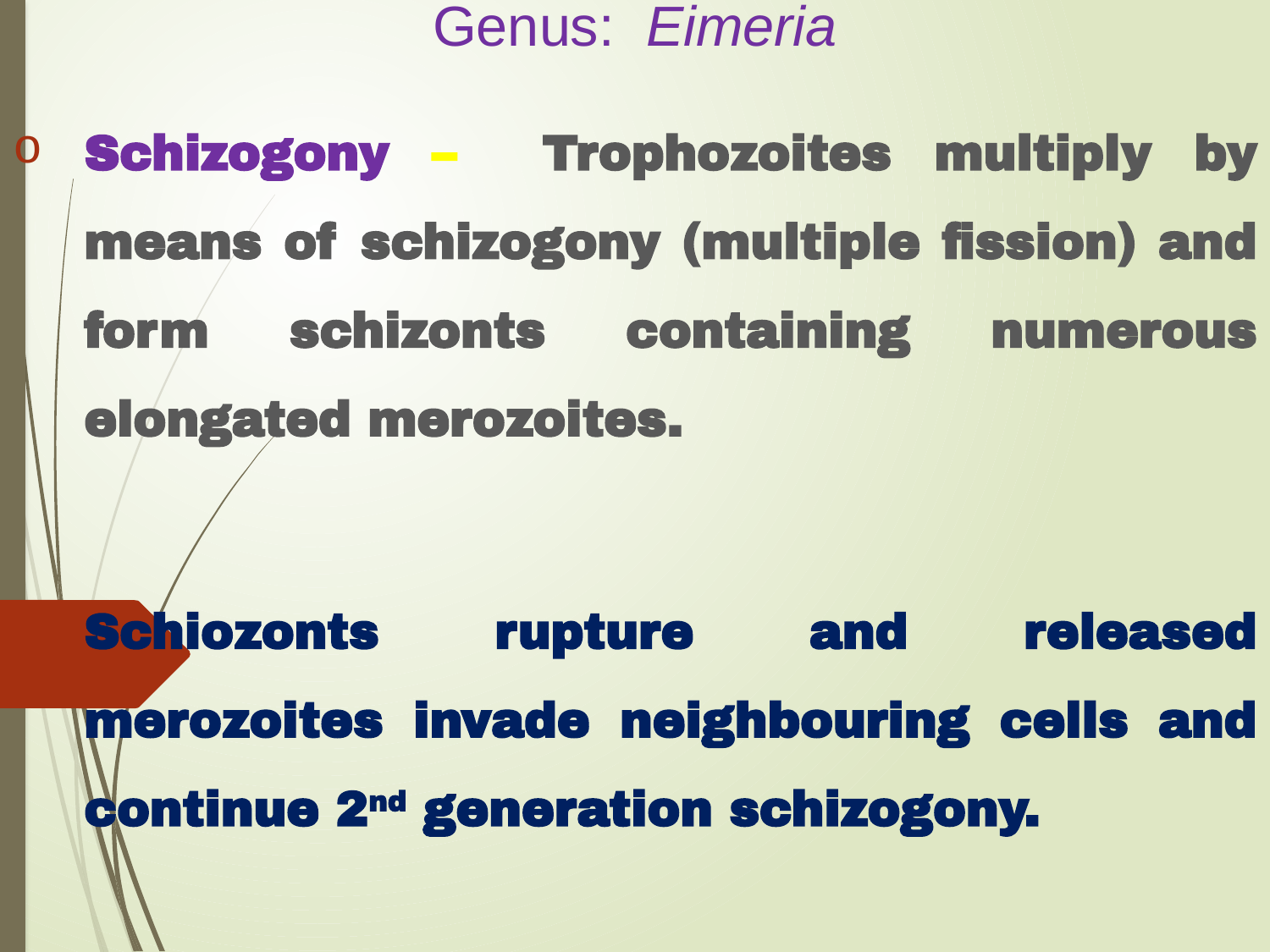

# Genus:  Eimeria
Schizogony –  Trophozoites multiply by means of schizogony (multiple fission) and form schizonts containing numerous elongated merozoites.

Schiozonts rupture and released merozoites invade neighbouring cells and continue 2nd generation schizogony.